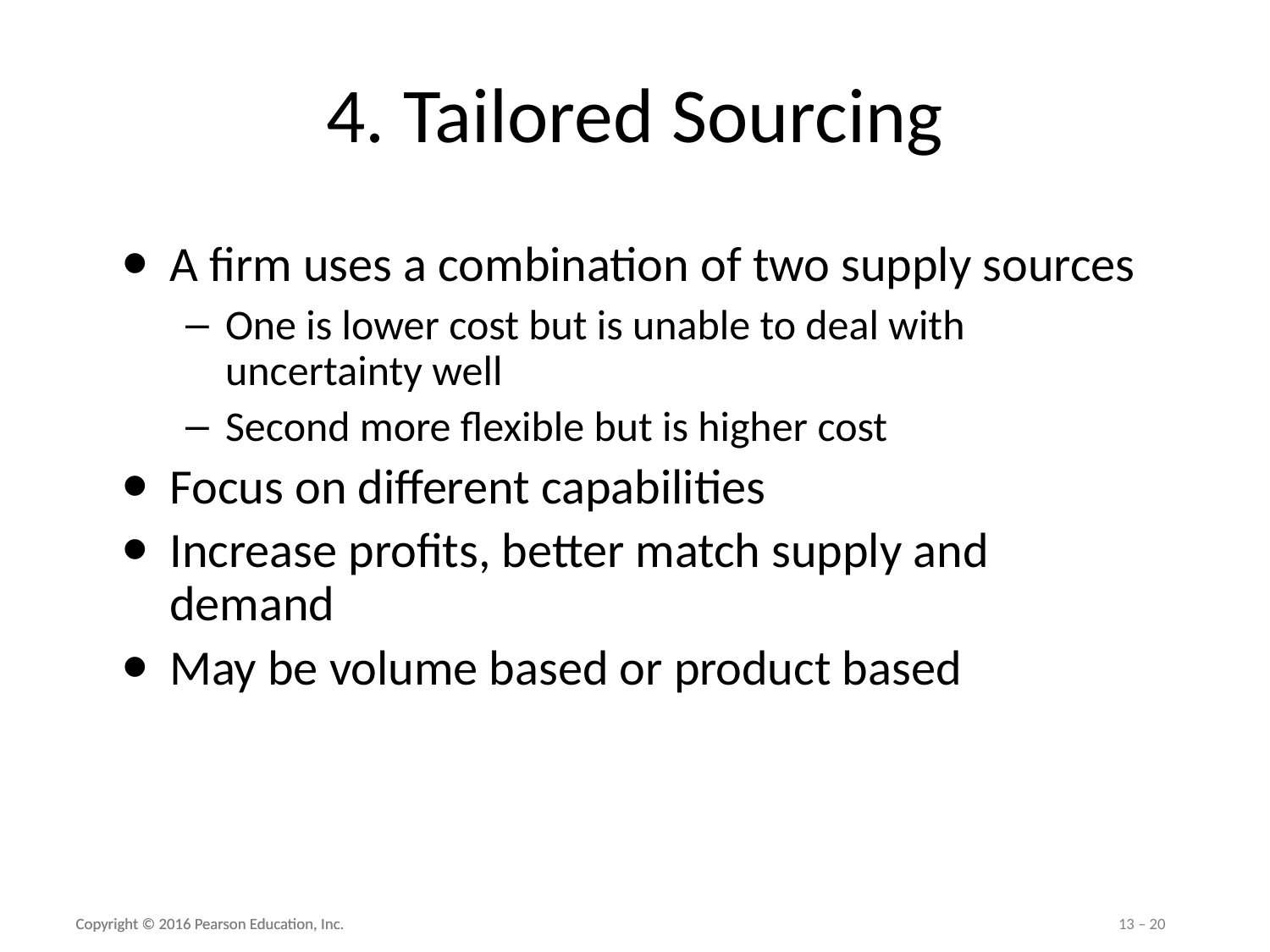

# 4. Tailored Sourcing
A firm uses a combination of two supply sources
One is lower cost but is unable to deal with uncertainty well
Second more flexible but is higher cost
Focus on different capabilities
Increase profits, better match supply and demand
May be volume based or product based